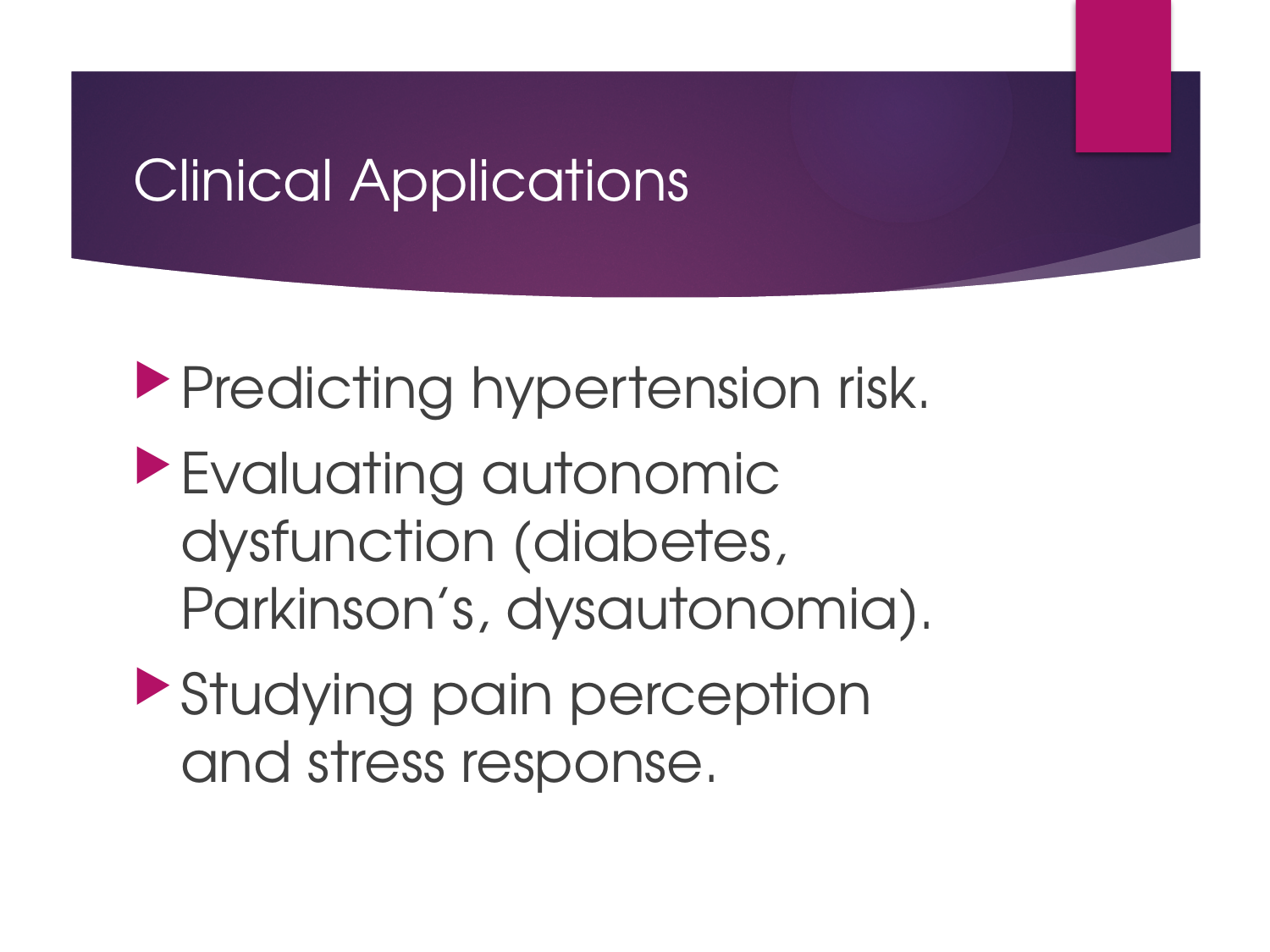

# Clinical Applications
Predicting hypertension risk.
Evaluating autonomic dysfunction (diabetes, Parkinson’s, dysautonomia).
Studying pain perception and stress response.